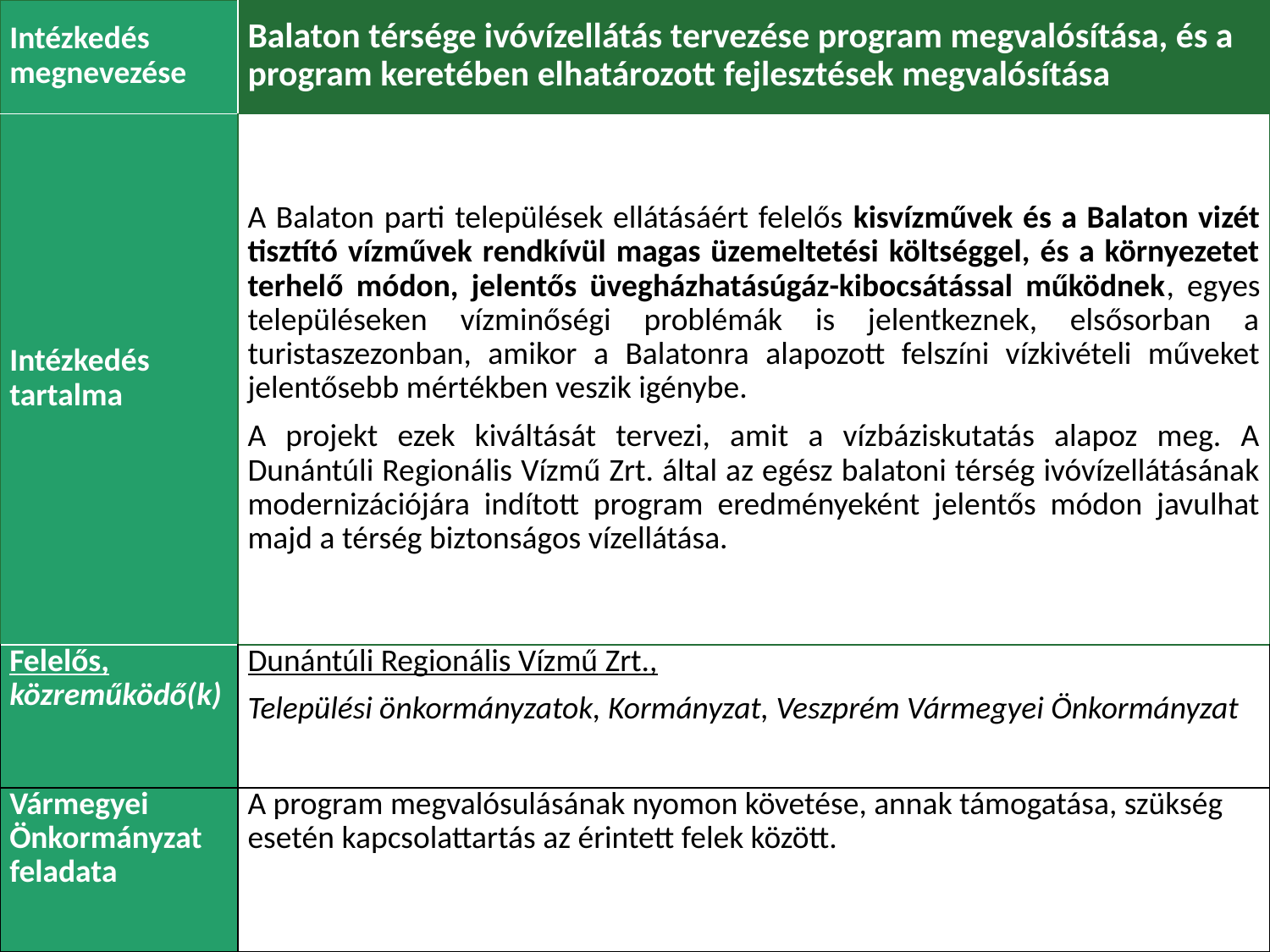

| Intézkedés megnevezése | Balaton térsége ivóvízellátás tervezése program megvalósítása, és a program keretében elhatározott fejlesztések megvalósítása |
| --- | --- |
| Intézkedés tartalma | A Balaton parti települések ellátásáért felelős kisvízművek és a Balaton vizét tisztító vízművek rendkívül magas üzemeltetési költséggel, és a környezetet terhelő módon, jelentős üvegházhatásúgáz-kibocsátással működnek, egyes településeken vízminőségi problémák is jelentkeznek, elsősorban a turistaszezonban, amikor a Balatonra alapozott felszíni vízkivételi műveket jelentősebb mértékben veszik igénybe. A projekt ezek kiváltását tervezi, amit a vízbáziskutatás alapoz meg. A Dunántúli Regionális Vízmű Zrt. által az egész balatoni térség ivóvízellátásának modernizációjára indított program eredményeként jelentős módon javulhat majd a térség biztonságos vízellátása. |
| Felelős, közreműködő(k) | Dunántúli Regionális Vízmű Zrt., Települési önkormányzatok, Kormányzat, Veszprém Vármegyei Önkormányzat |
| Vármegyei Önkormányzat feladata | A program megvalósulásának nyomon követése, annak támogatása, szükség esetén kapcsolattartás az érintett felek között. |